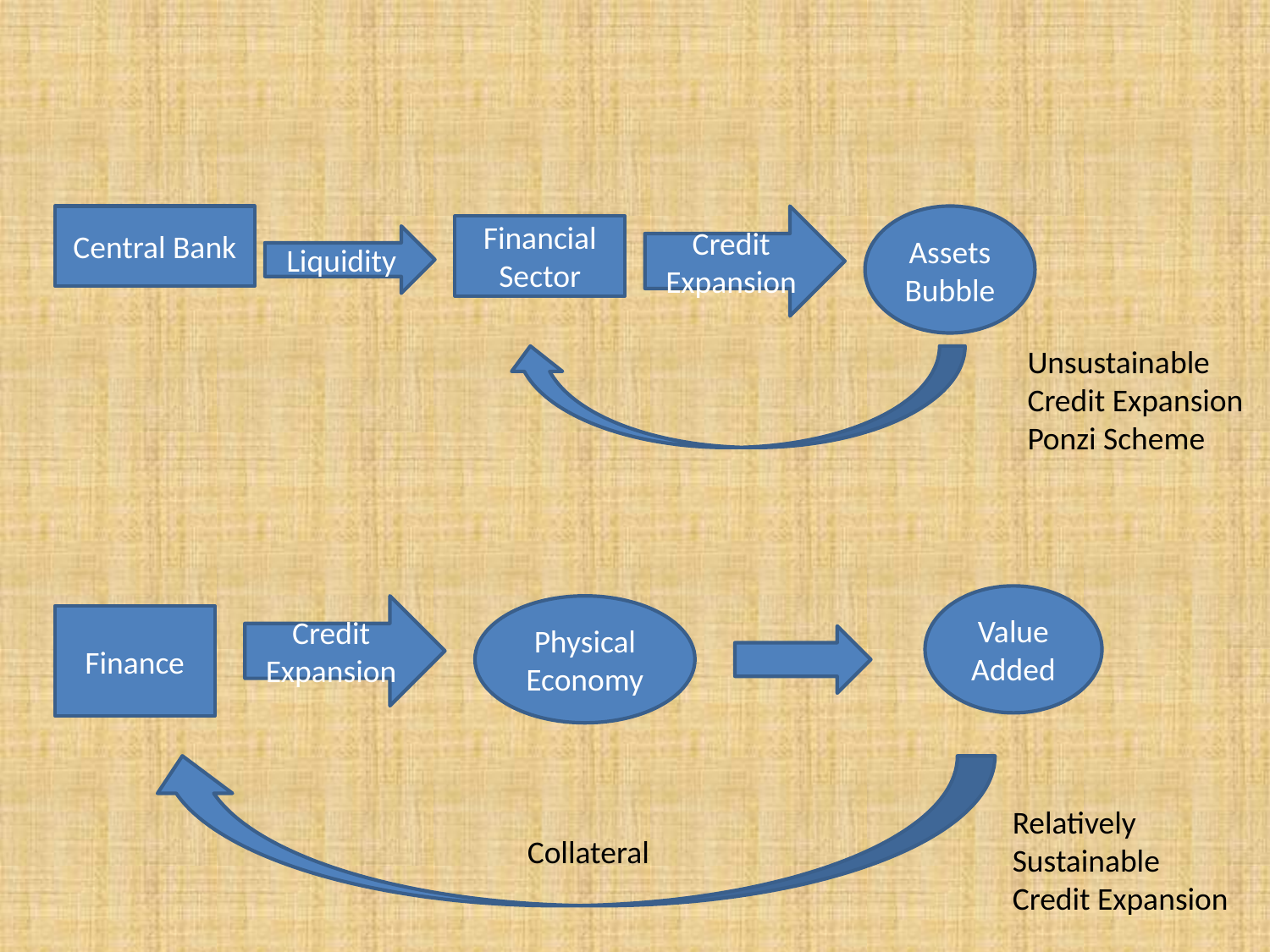

#
Central Bank
Credit
Expansion
Assets
Bubble
Financial
Sector

Liquidity
Unsustainable
Credit Expansion
Ponzi Scheme

Value
Added
Credit
Expansion
Physical
Economy
Finance

Relatively
Sustainable
Credit Expansion
Collateral